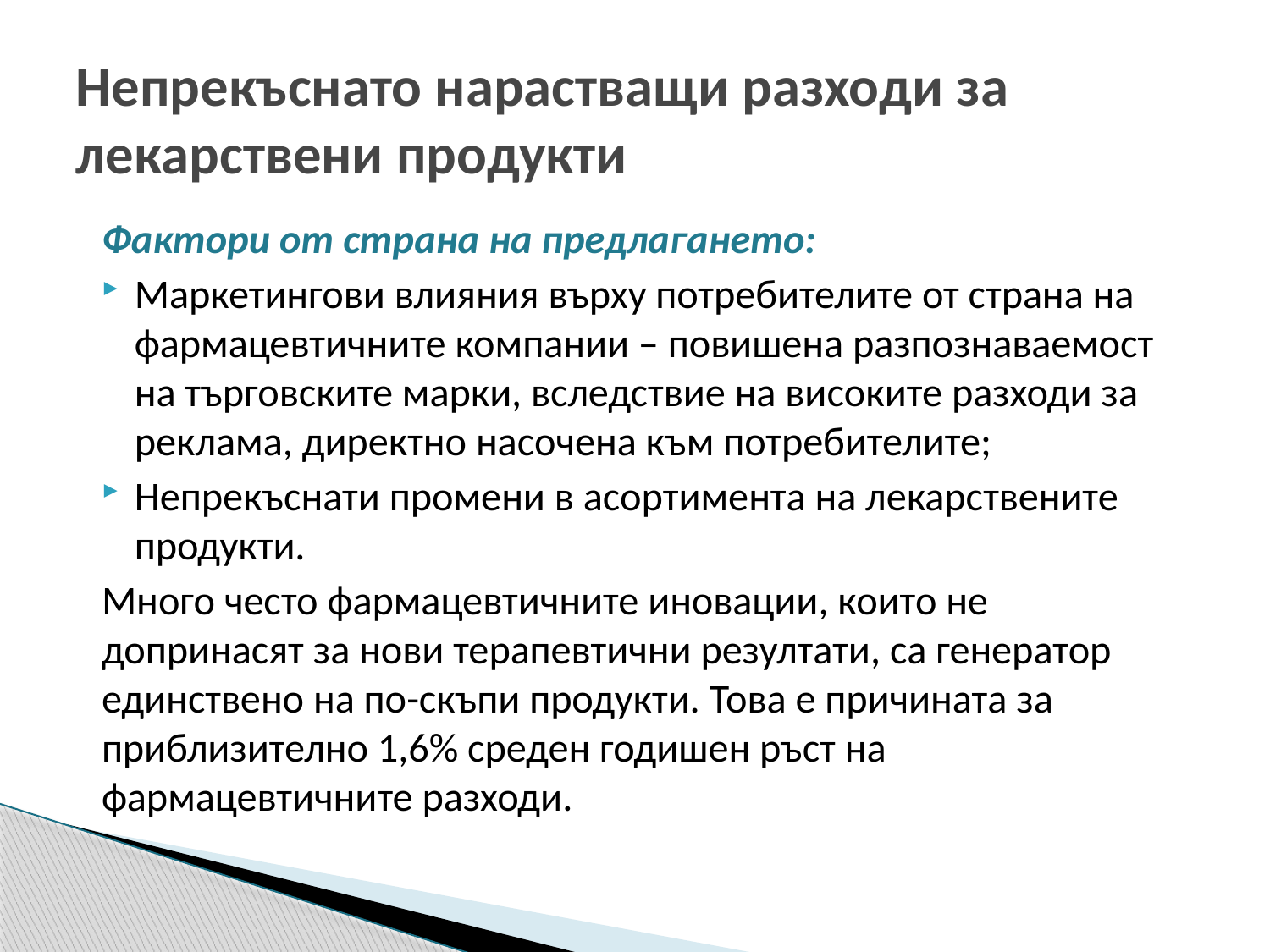

# Непрекъснато нарастващи разходи за лекарствени продукти
Фактори от страна на предлагането:
Маркетингови влияния върху потребителите от страна на фармацевтичните компании – повишена разпознаваемост на търговските марки, вследствие на високите разходи за реклама, директно насочена към потребителите;
Непрекъснати промени в асортимента на лекарствените продукти.
Много често фармацевтичните иновации, които не допринасят за нови терапевтични резултати, са генератор единствено на по-скъпи продукти. Това е причината за приблизително 1,6% среден годишен ръст на фармацевтичните разходи.